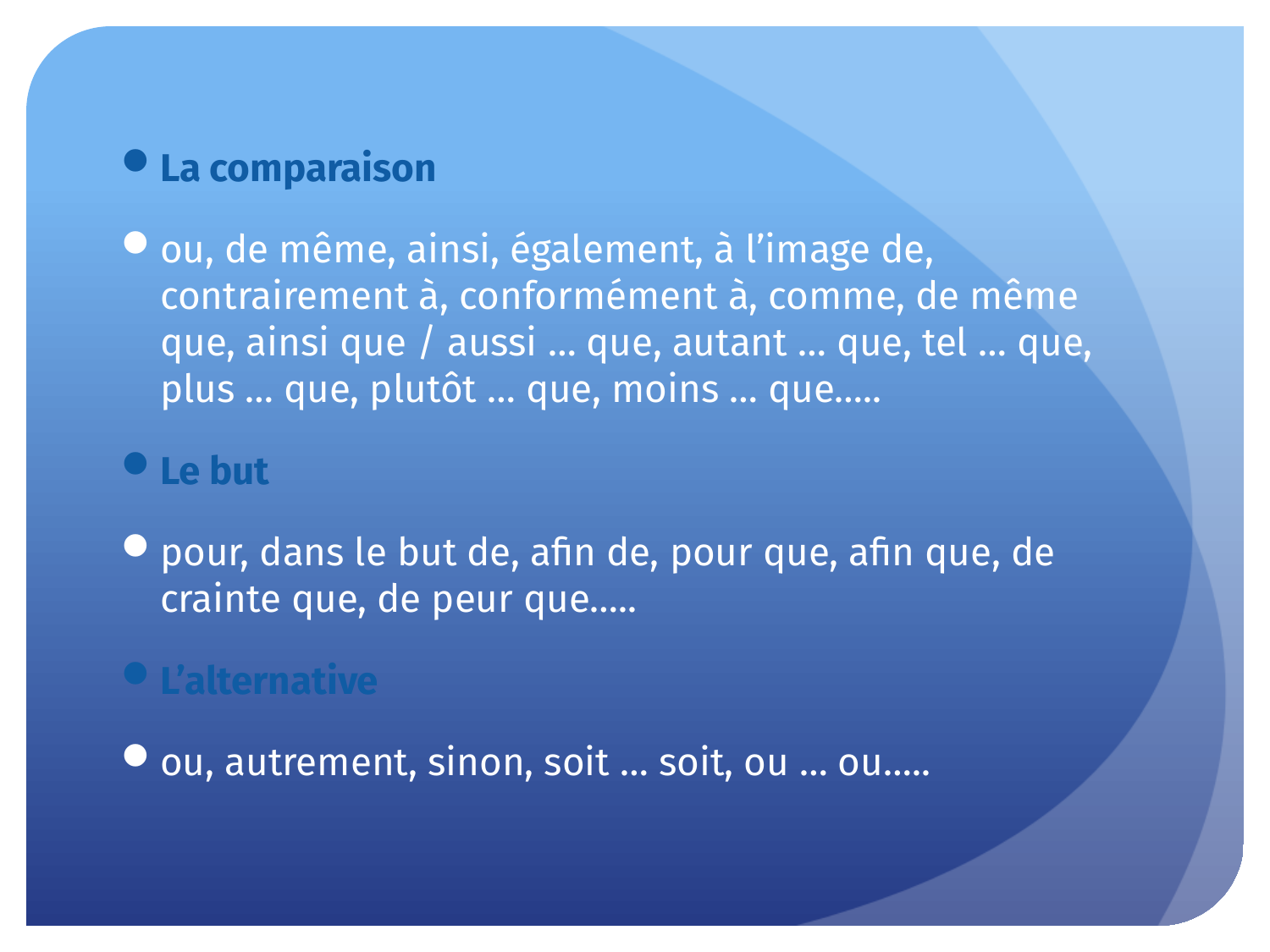

La comparaison
ou, de même, ainsi, également, à l’image de, contrairement à, conformément à, comme, de même que, ainsi que / aussi … que, autant … que, tel … que, plus … que, plutôt … que, moins … que…..
Le but
pour, dans le but de, afin de, pour que, afin que, de crainte que, de peur que…..
L’alternative
ou, autrement, sinon, soit … soit, ou … ou…..